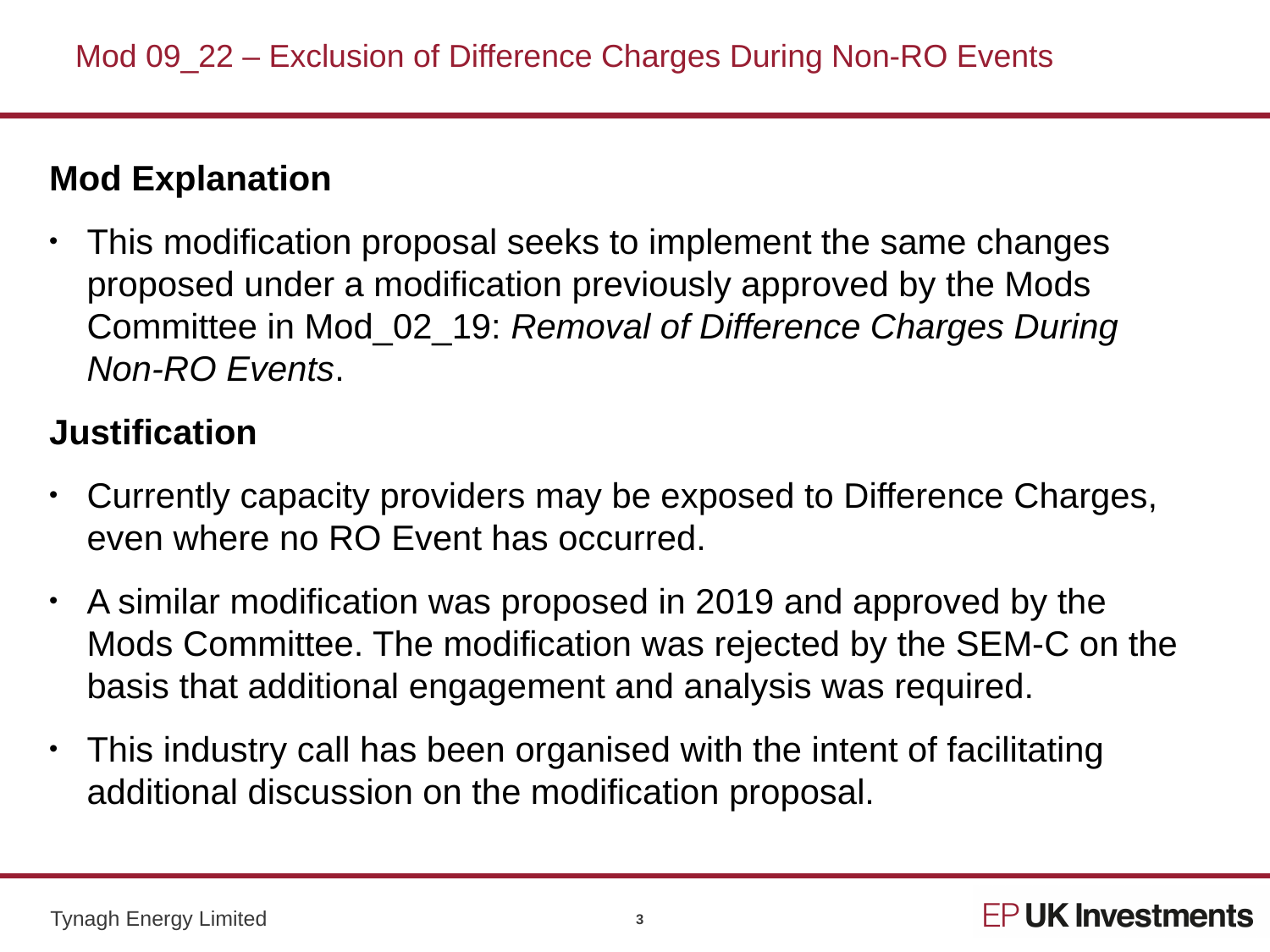

# Mod 09_22 – Exclusion of Difference Charges During Non-RO Events
Mod Explanation
This modification proposal seeks to implement the same changes proposed under a modification previously approved by the Mods Committee in Mod_02_19: Removal of Difference Charges During Non-RO Events.
Justification
Currently capacity providers may be exposed to Difference Charges, even where no RO Event has occurred.
A similar modification was proposed in 2019 and approved by the Mods Committee. The modification was rejected by the SEM-C on the basis that additional engagement and analysis was required.
This industry call has been organised with the intent of facilitating additional discussion on the modification proposal.
3